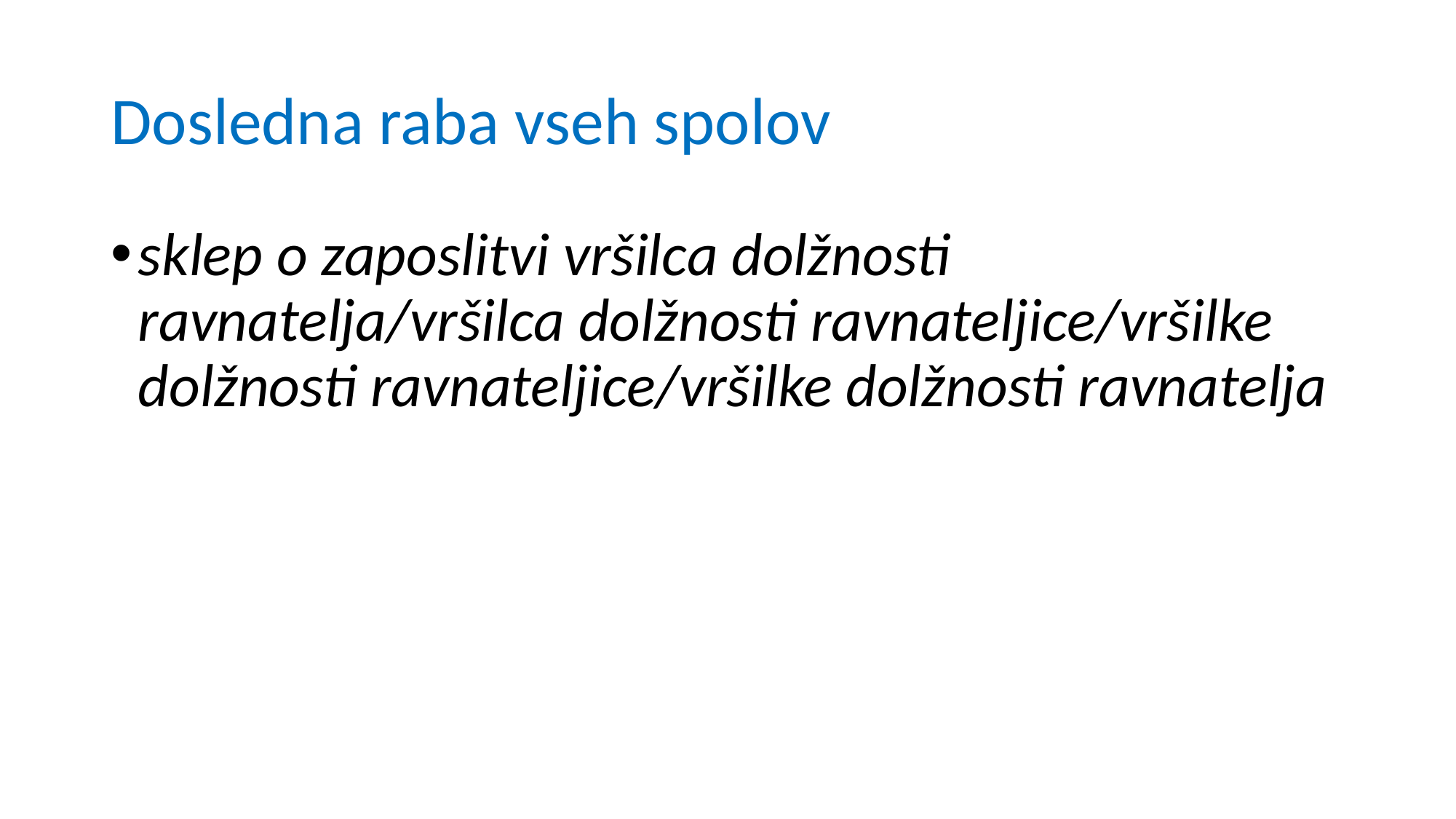

# Dosledna raba vseh spolov
sklep o zaposlitvi vršilca dolžnosti ravnatelja/vršilca dolžnosti ravnateljice/vršilke dolžnosti ravnateljice/vršilke dolžnosti ravnatelja